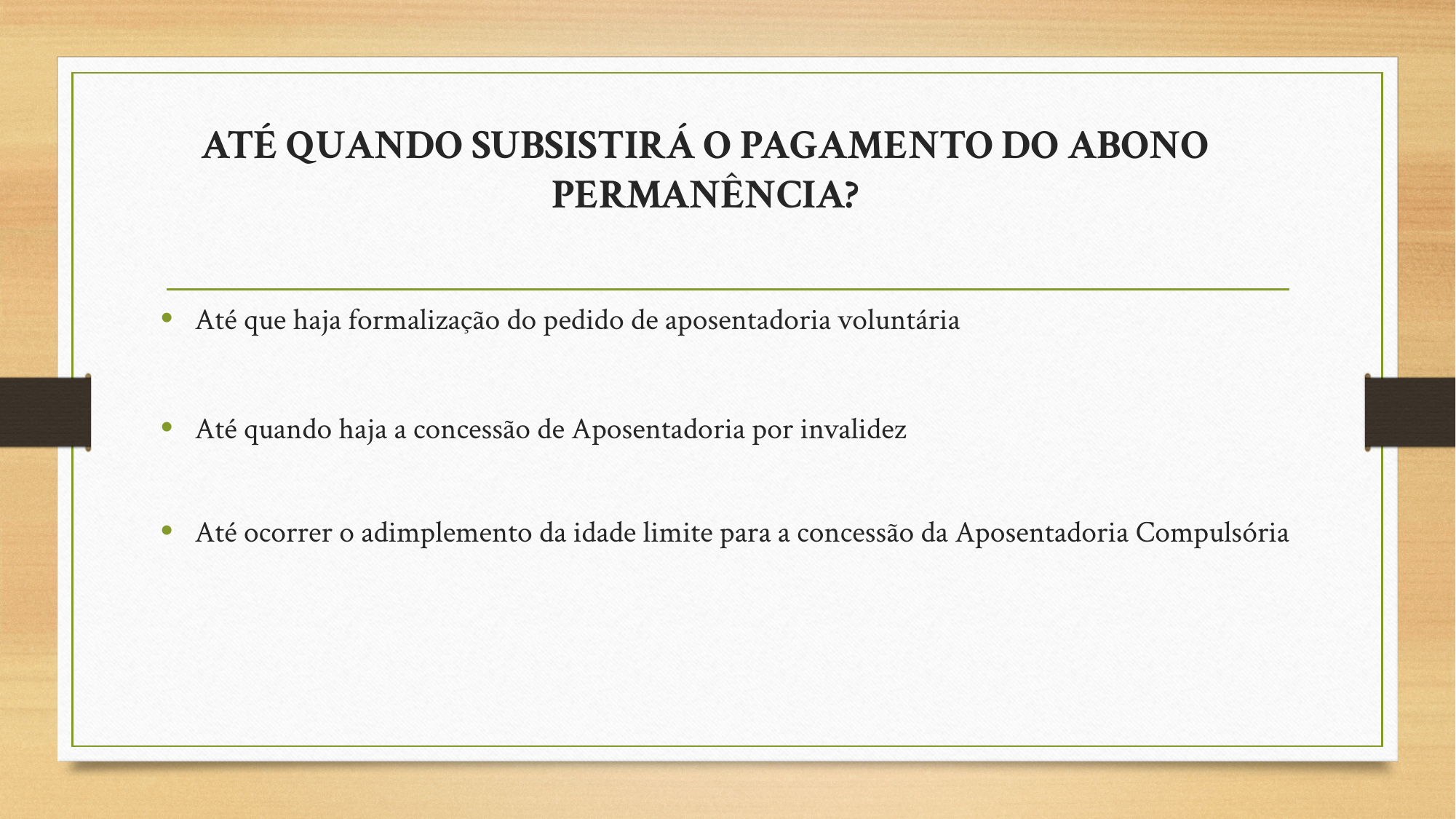

# ATÉ QUANDO SUBSISTIRÁ O PAGAMENTO DO ABONO PERMANÊNCIA?
Até que haja formalização do pedido de aposentadoria voluntária

Até quando haja a concessão de Aposentadoria por invalidez

Até ocorrer o adimplemento da idade limite para a concessão da Aposentadoria Compulsória